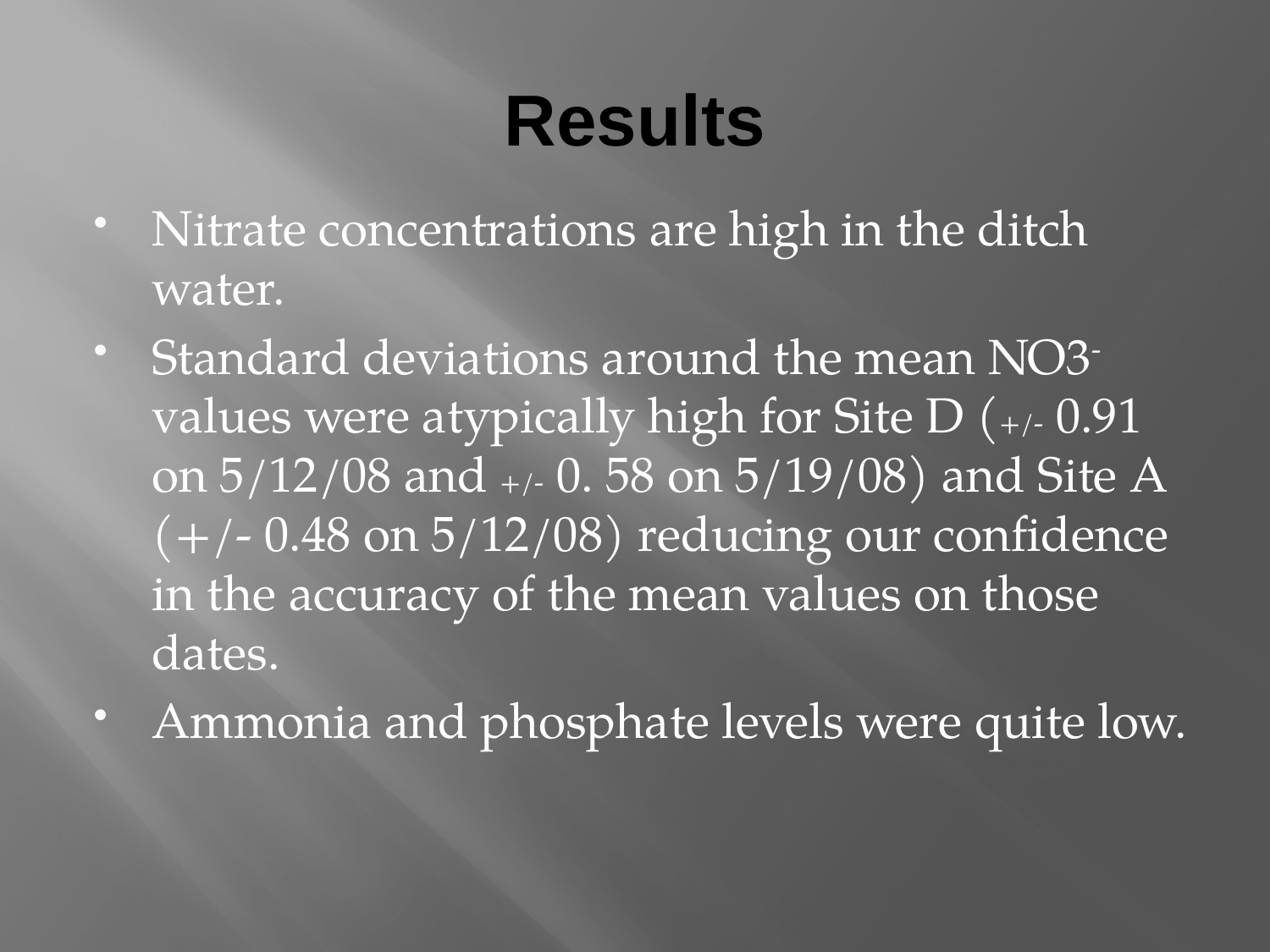

# Results
Nitrate concentrations are high in the ditch water.
Standard deviations around the mean NO3- values were atypically high for Site D (+/- 0.91 on 5/12/08 and +/- 0. 58 on 5/19/08) and Site A (+/- 0.48 on 5/12/08) reducing our confidence in the accuracy of the mean values on those dates.
Ammonia and phosphate levels were quite low.